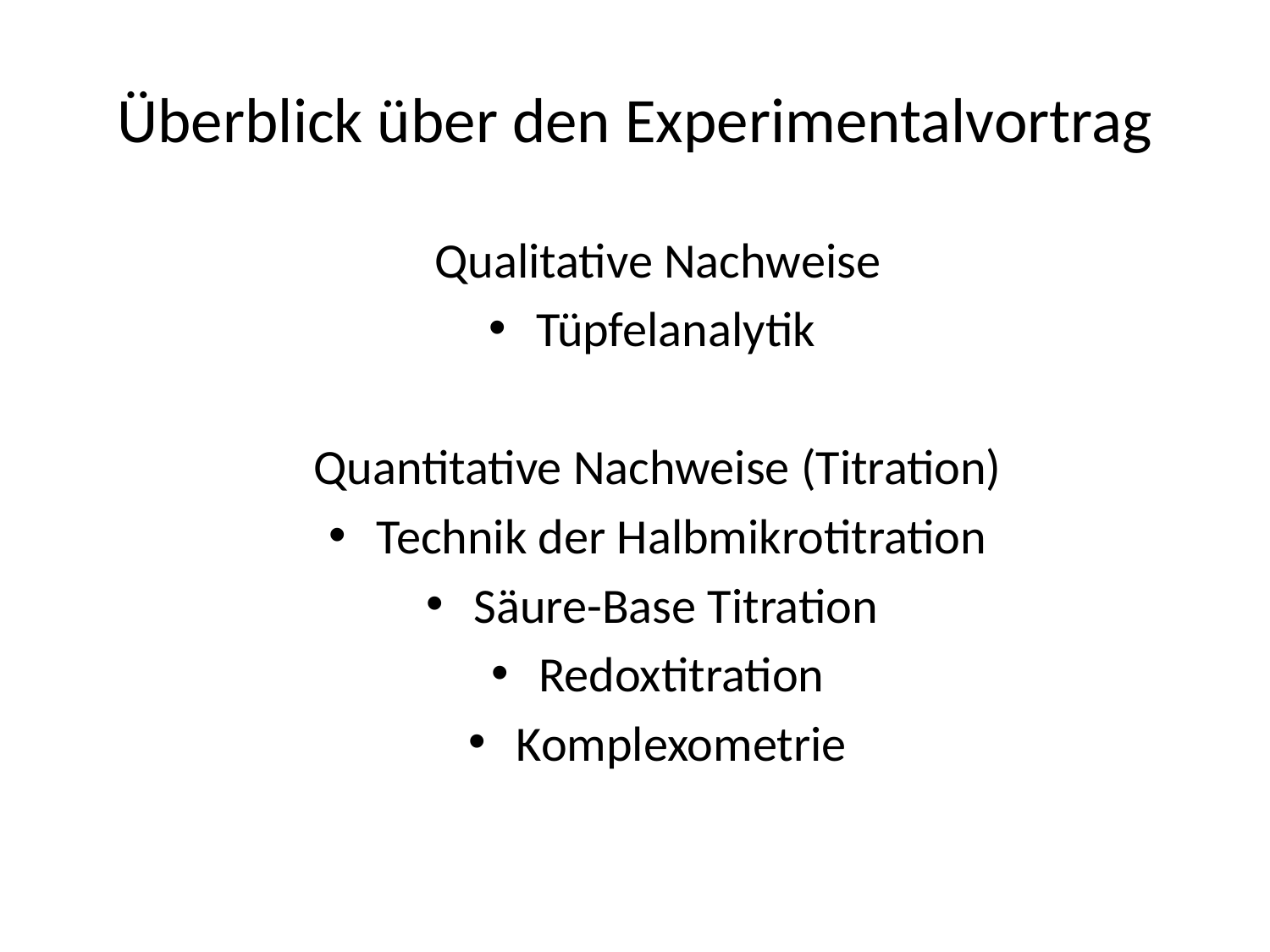

# Überblick über den Experimentalvortrag
Qualitative Nachweise
Tüpfelanalytik

Quantitative Nachweise (Titration)
Technik der Halbmikrotitration
Säure-Base Titration
Redoxtitration
Komplexometrie